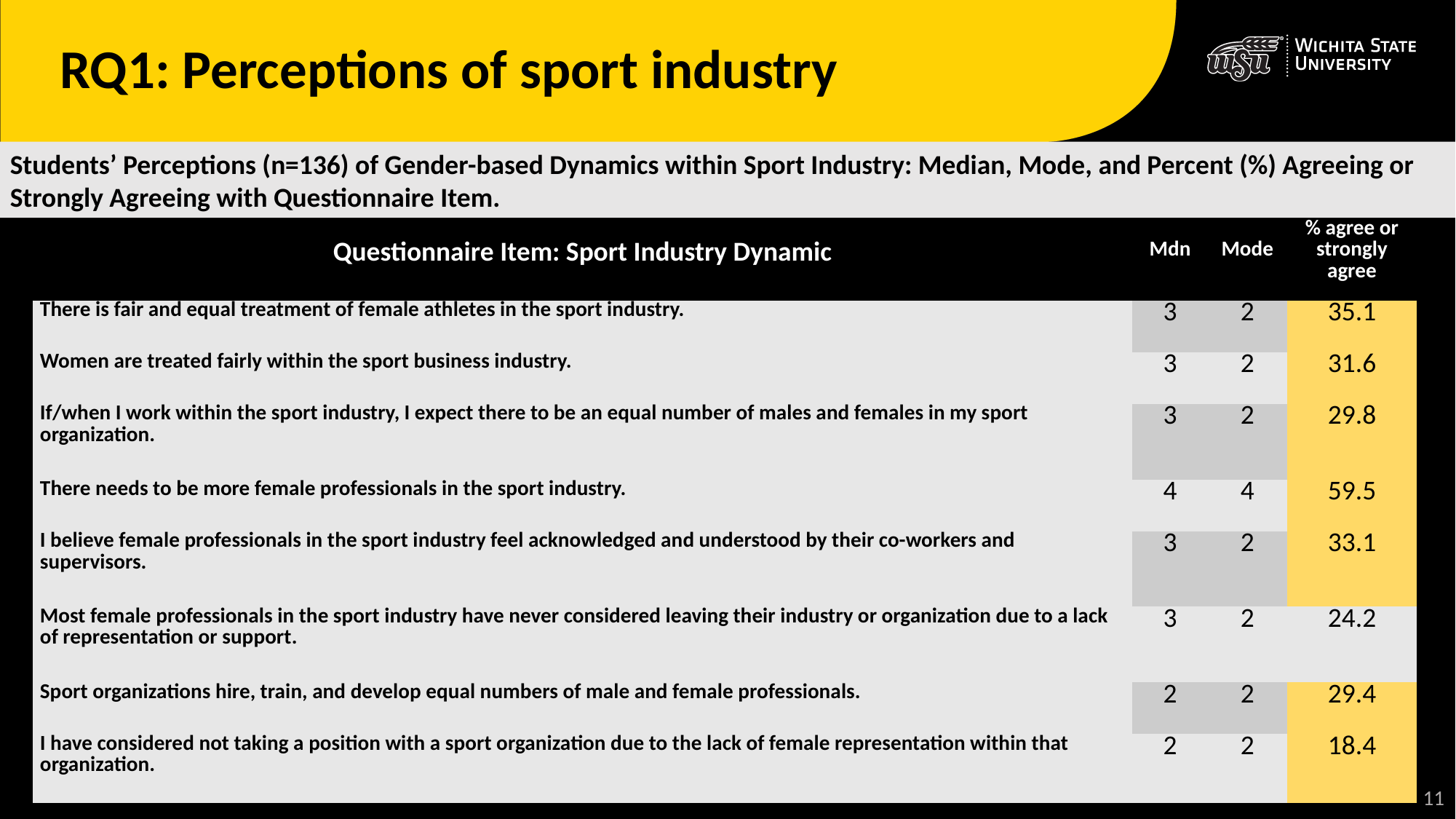

# RQ1: Perceptions of sport industry
Students’ Perceptions (n=136) of Gender-based Dynamics within Sport Industry: Median, Mode, and Percent (%) Agreeing or Strongly Agreeing with Questionnaire Item.
| Questionnaire Item: Sport Industry Dynamic | Mdn | Mode | % agree or strongly agree |
| --- | --- | --- | --- |
| There is fair and equal treatment of female athletes in the sport industry. | 3 | 2 | 35.1 |
| Women are treated fairly within the sport business industry. | 3 | 2 | 31.6 |
| If/when I work within the sport industry, I expect there to be an equal number of males and females in my sport organization. | 3 | 2 | 29.8 |
| There needs to be more female professionals in the sport industry. | 4 | 4 | 59.5 |
| I believe female professionals in the sport industry feel acknowledged and understood by their co-workers and supervisors. | 3 | 2 | 33.1 |
| Most female professionals in the sport industry have never considered leaving their industry or organization due to a lack of representation or support. | 3 | 2 | 24.2 |
| Sport organizations hire, train, and develop equal numbers of male and female professionals. | 2 | 2 | 29.4 |
| I have considered not taking a position with a sport organization due to the lack of female representation within that organization. | 2 | 2 | 18.4 |
11